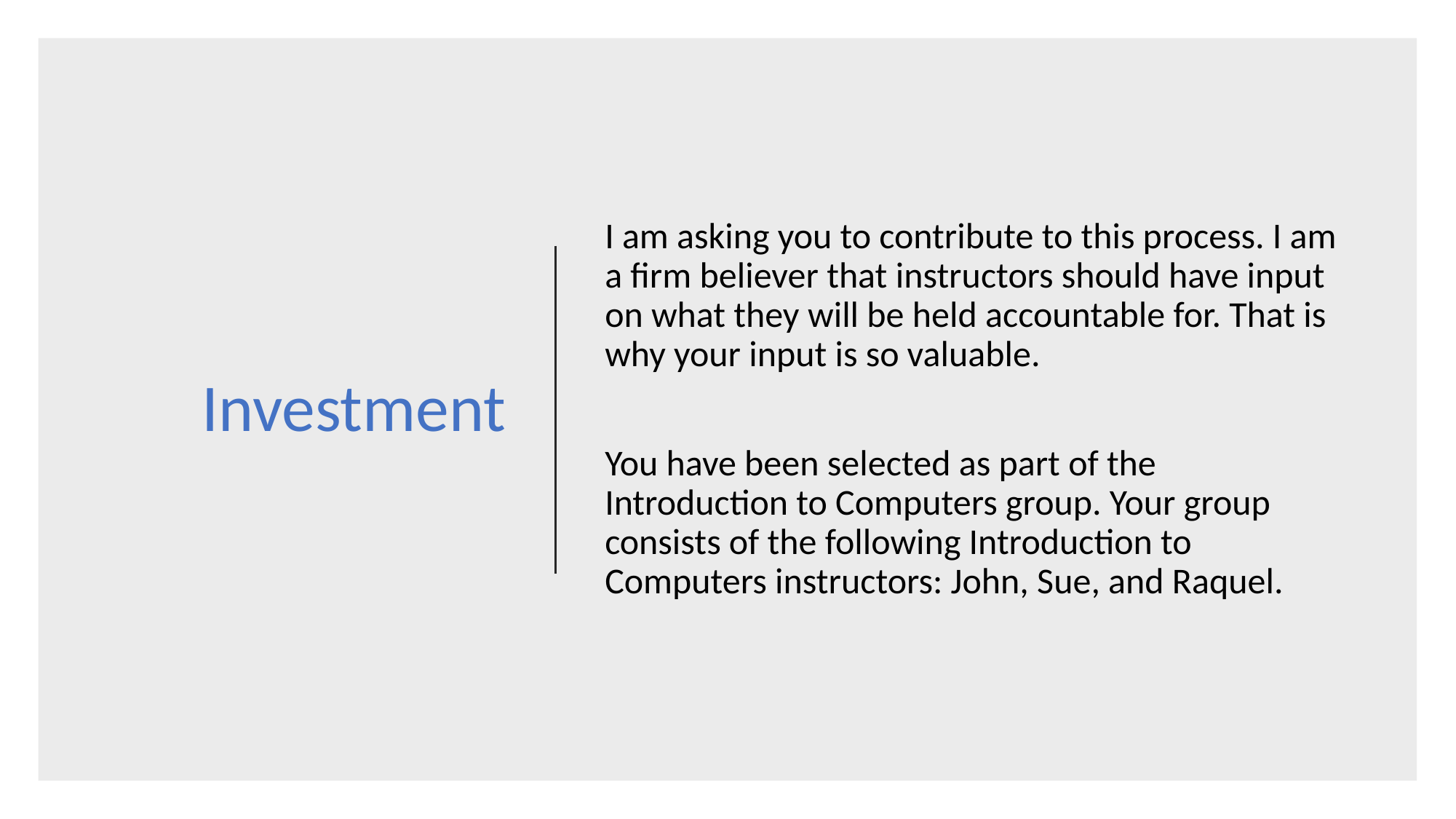

# Investment
I am asking you to contribute to this process. I am a firm believer that instructors should have input on what they will be held accountable for. That is why your input is so valuable.

You have been selected as part of the Introduction to Computers group. Your group consists of the following Introduction to Computers instructors: John, Sue, and Raquel.